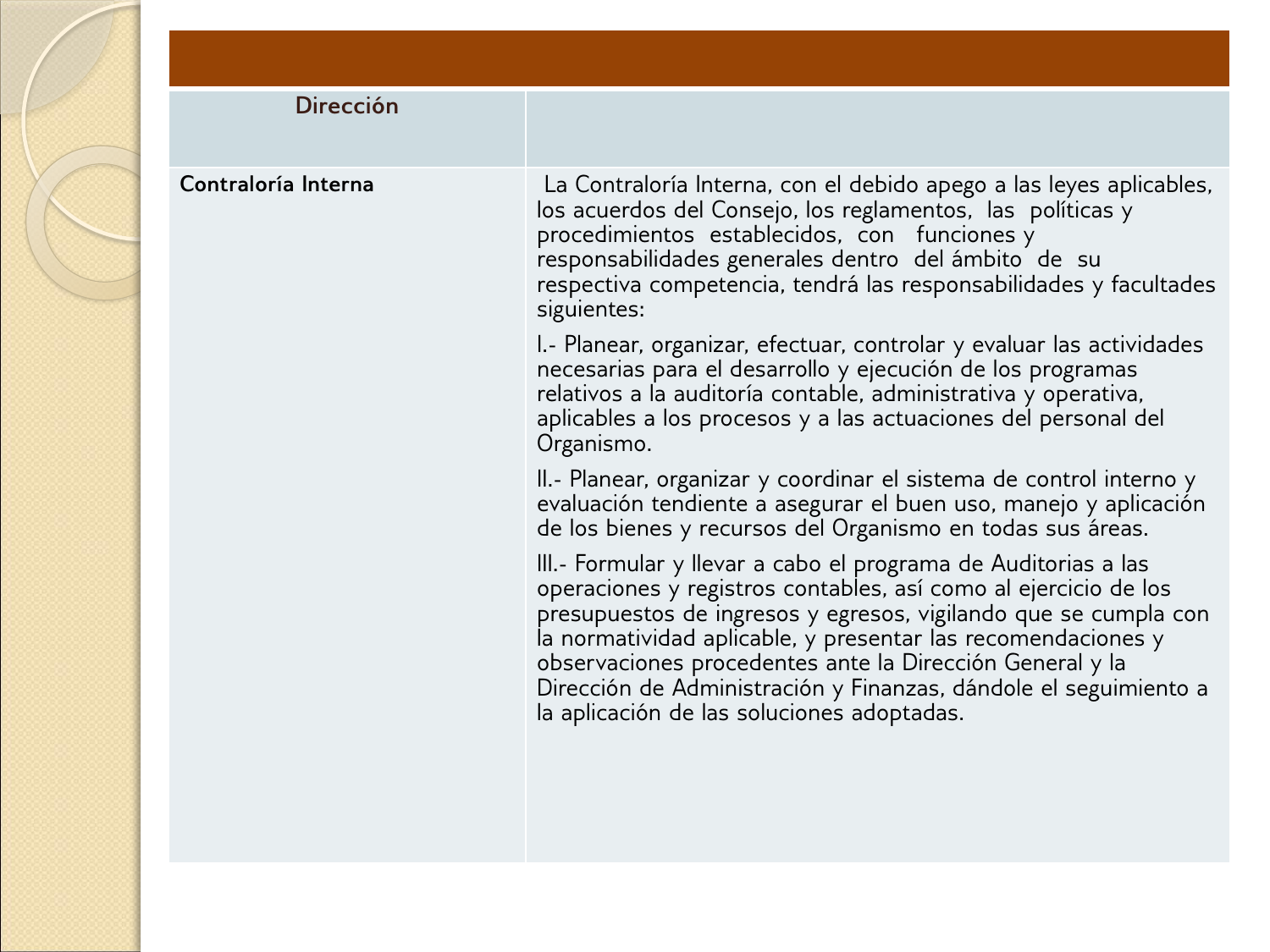

|  |  |
| --- | --- |
| Dirección |  |
| Contraloría Interna | La Contraloría Interna, con el debido apego a las leyes aplicables, los acuerdos del Consejo, los reglamentos, las políticas y procedimientos establecidos, con funciones y responsabilidades generales dentro del ámbito de su respectiva competencia, tendrá las responsabilidades y facultades siguientes: I.- Planear, organizar, efectuar, controlar y evaluar las actividades necesarias para el desarrollo y ejecución de los programas relativos a la auditoría contable, administrativa y operativa, aplicables a los procesos y a las actuaciones del personal del Organismo. II.- Planear, organizar y coordinar el sistema de control interno y evaluación tendiente a asegurar el buen uso, manejo y aplicación de los bienes y recursos del Organismo en todas sus áreas. III.- Formular y llevar a cabo el programa de Auditorias a las operaciones y registros contables, así como al ejercicio de los presupuestos de ingresos y egresos, vigilando que se cumpla con la normatividad aplicable, y presentar las recomendaciones y observaciones procedentes ante la Dirección General y la Dirección de Administración y Finanzas, dándole el seguimiento a la aplicación de las soluciones adoptadas. |